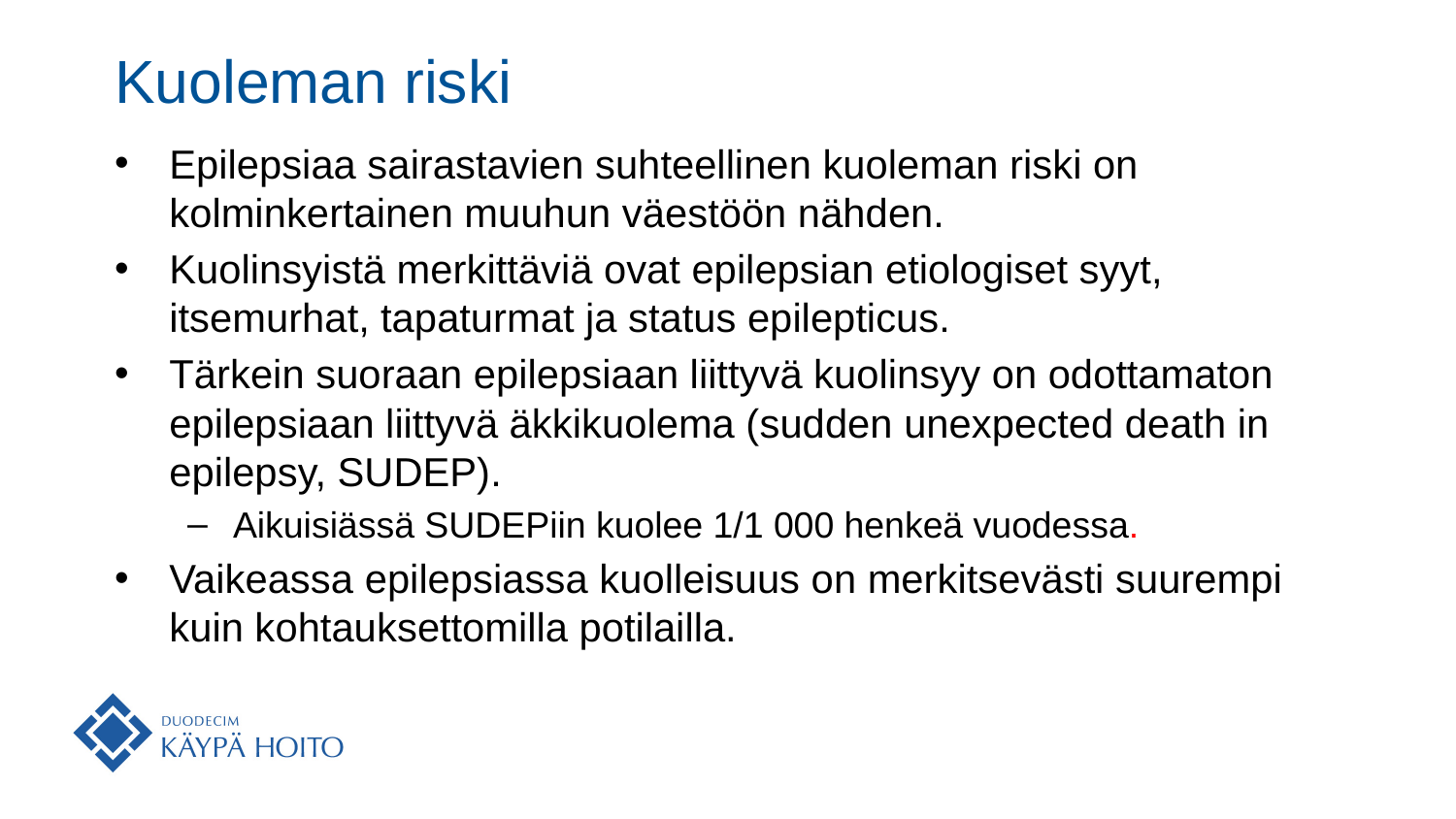

# Kuoleman riski
Epilepsiaa sairastavien suhteellinen kuoleman riski on kolminkertainen muuhun väestöön nähden.
Kuolinsyistä merkittäviä ovat epilepsian etiologiset syyt, itsemurhat, tapaturmat ja status epilepticus.
Tärkein suoraan epilepsiaan liittyvä kuolinsyy on odottamaton epilepsiaan liittyvä äkkikuolema (sudden unexpected death in epilepsy, SUDEP).
Aikuisiässä SUDEPiin kuolee 1/1 000 henkeä vuodessa.
Vaikeassa epilepsiassa kuolleisuus on merkitsevästi suurempi kuin kohtauksettomilla potilailla.